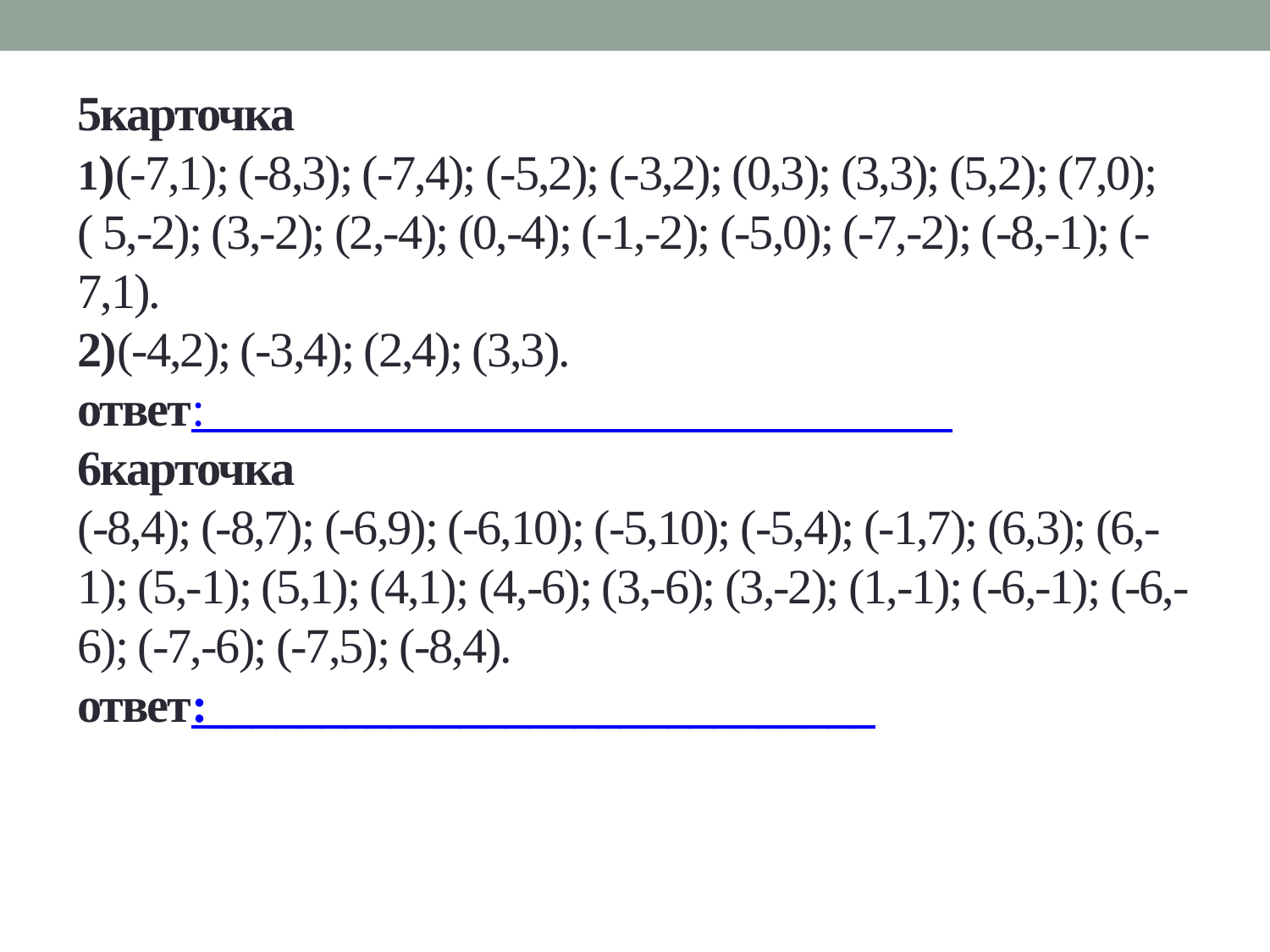

# 5карточка 1)(-7,1); (-8,3); (-7,4); (-5,2); (-3,2); (0,3); (3,3); (5,2); (7,0);( 5,-2); (3,-2); (2,-4); (0,-4); (-1,-2); (-5,0); (-7,-2); (-8,-1); (-7,1). 2)(-4,2); (-3,4); (2,4); (3,3). ответ: ___________________________ 6карточка (-8,4); (-8,7); (-6,9); (-6,10); (-5,10); (-5,4); (-1,7); (6,3); (6,-1); (5,-1); (5,1); (4,1); (4,-6); (3,-6); (3,-2); (1,-1); (-6,-1); (-6,-6); (-7,-6); (-7,5); (-8,4). ответ:_____________________________